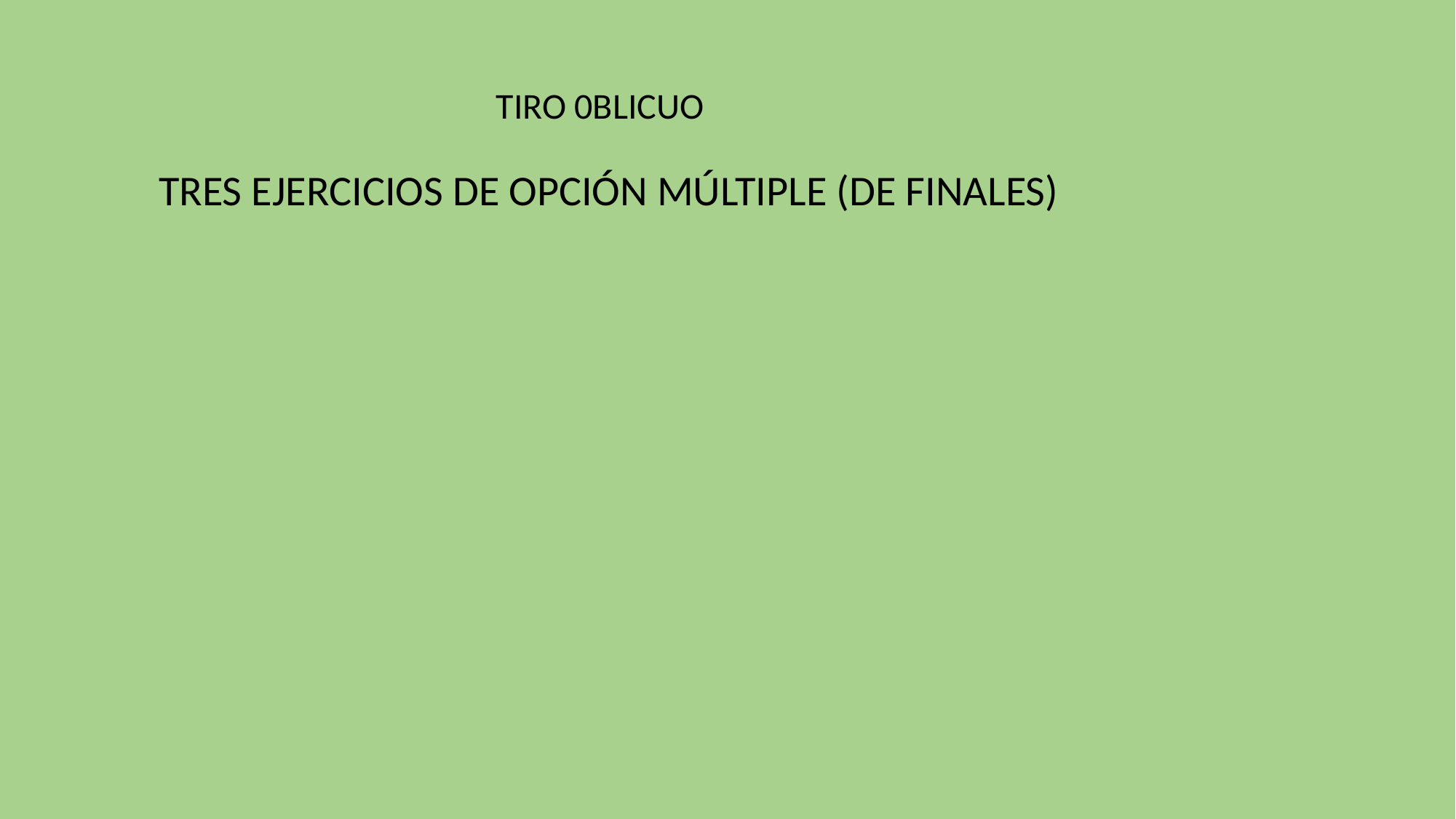

TIRO 0BLICUO
TRES EJERCICIOS DE OPCIÓN MÚLTIPLE (DE FINALES)